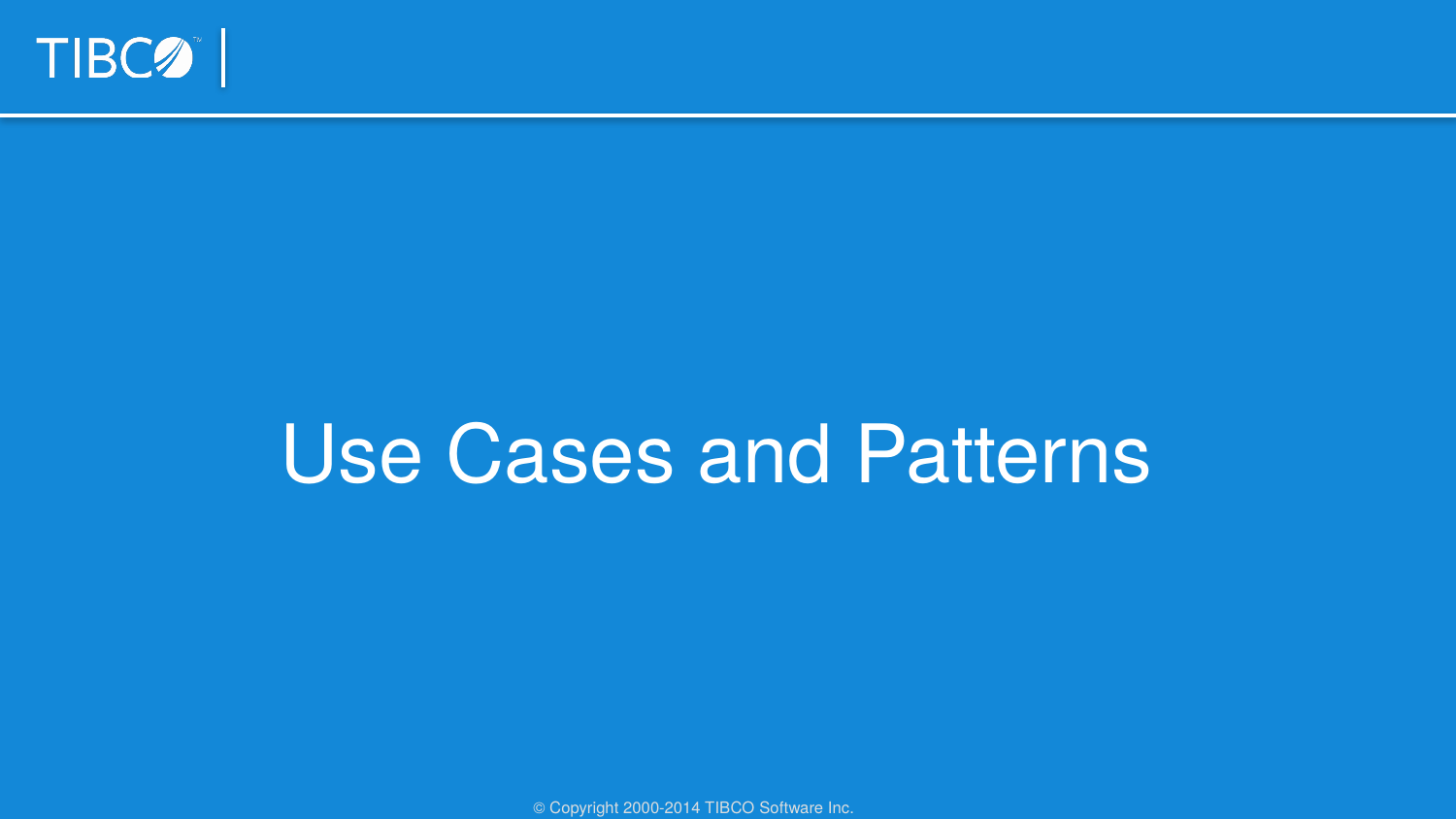

Use Cases and Patterns
15
© Copyright 2000-2014 TIBCO Software Inc.